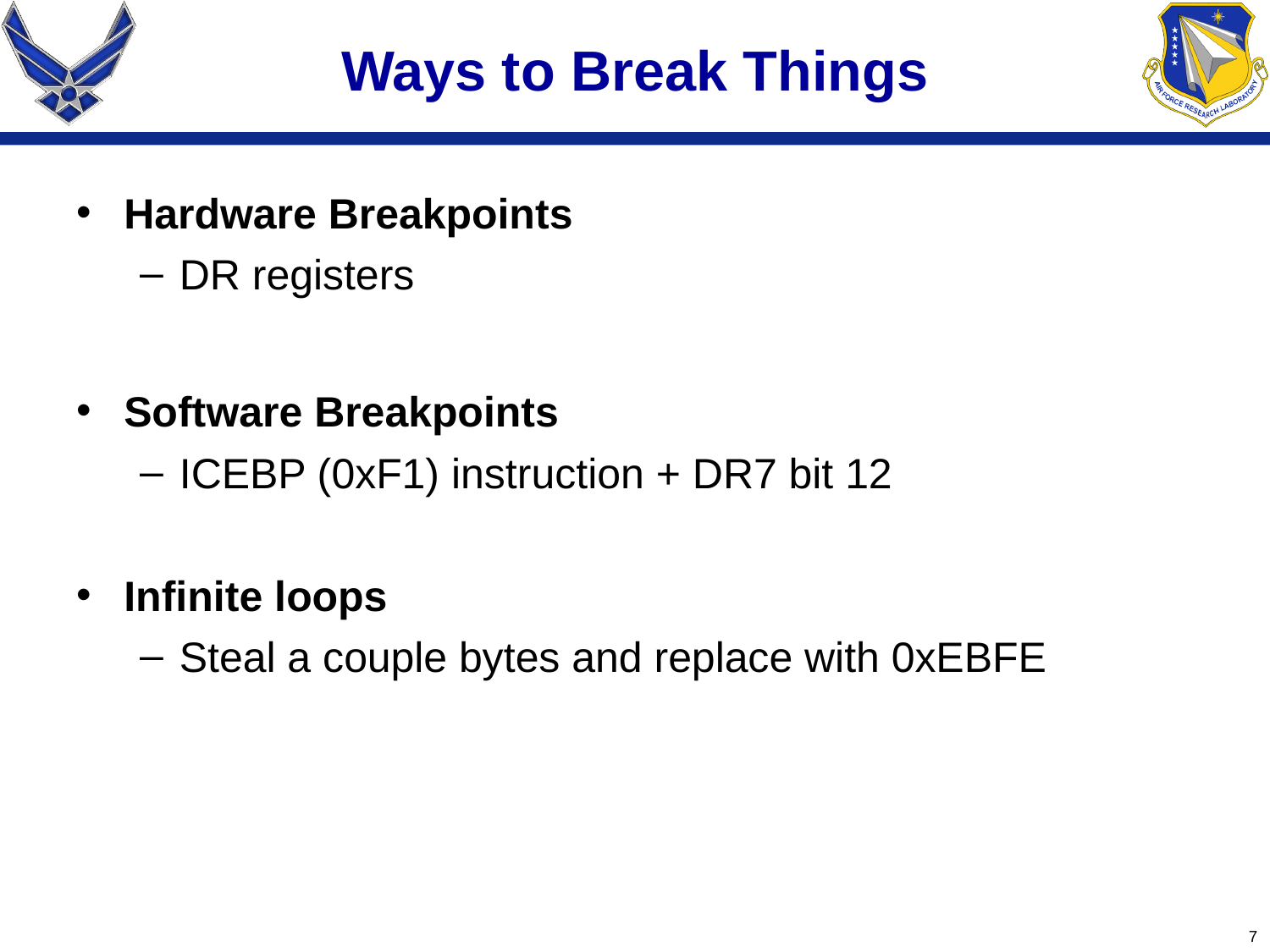

# Ways to Break Things
Hardware Breakpoints
DR registers

Software Breakpoints
ICEBP (0xF1) instruction + DR7 bit 12

Infinite loops
Steal a couple bytes and replace with 0xEBFE